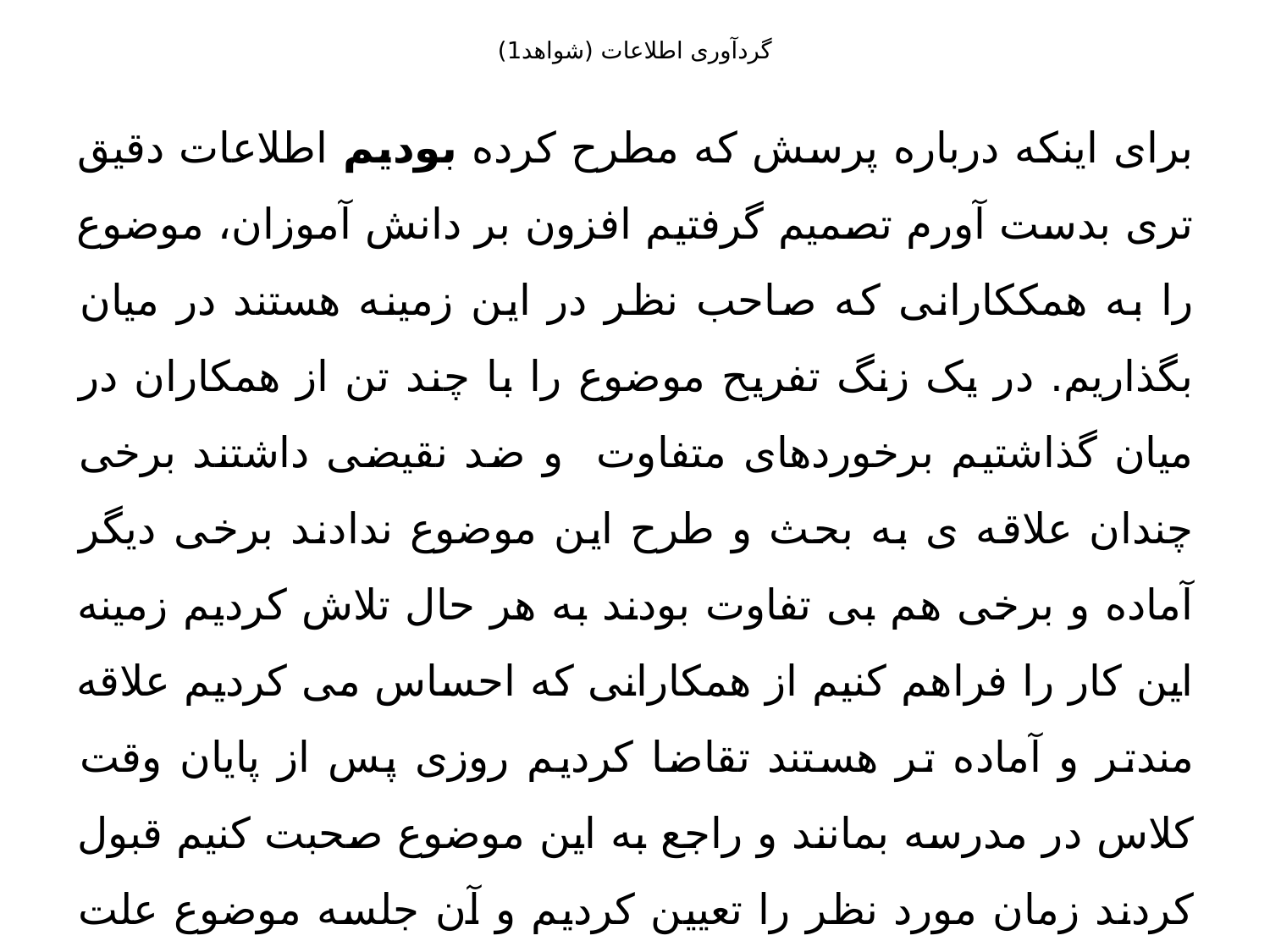

# گردآوری اطلاعات (شواهد1)
برای اینکه درباره پرسش که مطرح کرده بودیم اطلاعات دقیق تری بدست آورم تصمیم گرفتیم افزون بر دانش آموزان، موضوع را به همککارانی که صاحب نظر در این زمینه هستند در میان بگذاریم. در یک زنگ تفریح موضوع را با چند تن از همکاران در میان گذاشتیم برخوردهای متفاوت  و ضد نقیضی داشتند برخی چندان علاقه ی به بحث و طرح این موضوع ندادند برخی دیگر آماده و برخی هم بی تفاوت بودند به هر حال تلاش کردیم زمینه این کار را فراهم کنیم از همکارانی که احساس می کردیم علاقه مندتر و آماده تر هستند تقاضا کردیم روزی پس از پایان وقت کلاس در مدرسه بمانند و راجع به این موضوع صحبت کنیم قبول کردند زمان مورد نظر را تعیین کردیم و آن جلسه موضوع علت بی علاقه گی و حالت بی روحی فعال نبودن دانش آموزان در درس علوم مطرح کردیم. بحث به درازا کشیده شد هر کدام از همکاران نظر خود را اعلام کردند سعی کردیم نکات مهم این دوستان منتقد را یادداشت کنیم مطالب بسیاری مطرح شد و یادداشت های قابل توجهی تهیه کردیم.